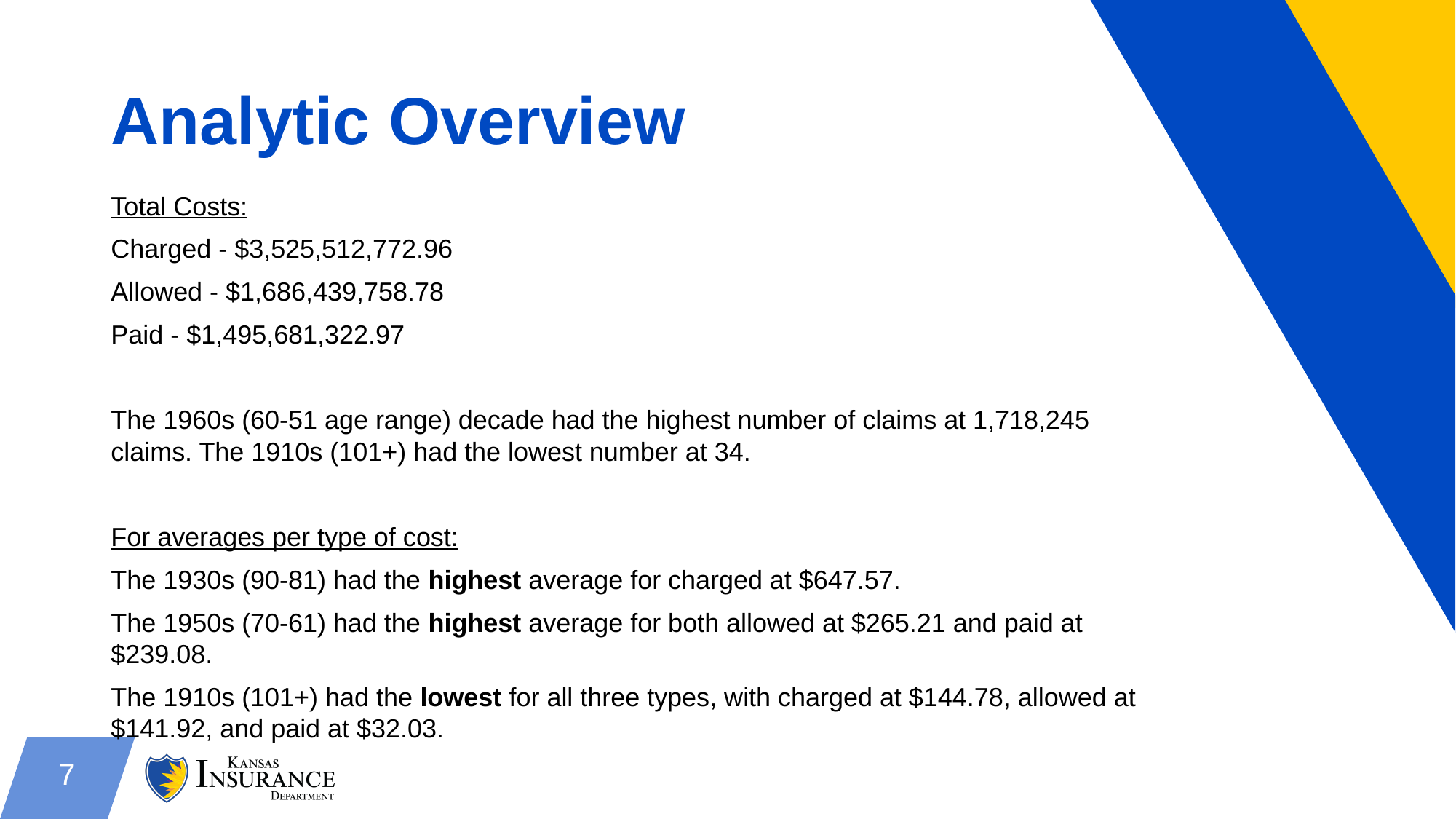

# Analytic Overview
Total Costs:
Charged - $3,525,512,772.96
Allowed - $1,686,439,758.78
Paid - $1,495,681,322.97

The 1960s (60-51 age range) decade had the highest number of claims at 1,718,245 claims. The 1910s (101+) had the lowest number at 34.

For averages per type of cost:
The 1930s (90-81) had the highest average for charged at $647.57.
The 1950s (70-61) had the highest average for both allowed at $265.21 and paid at $239.08.
The 1910s (101+) had the lowest for all three types, with charged at $144.78, allowed at $141.92, and paid at $32.03.